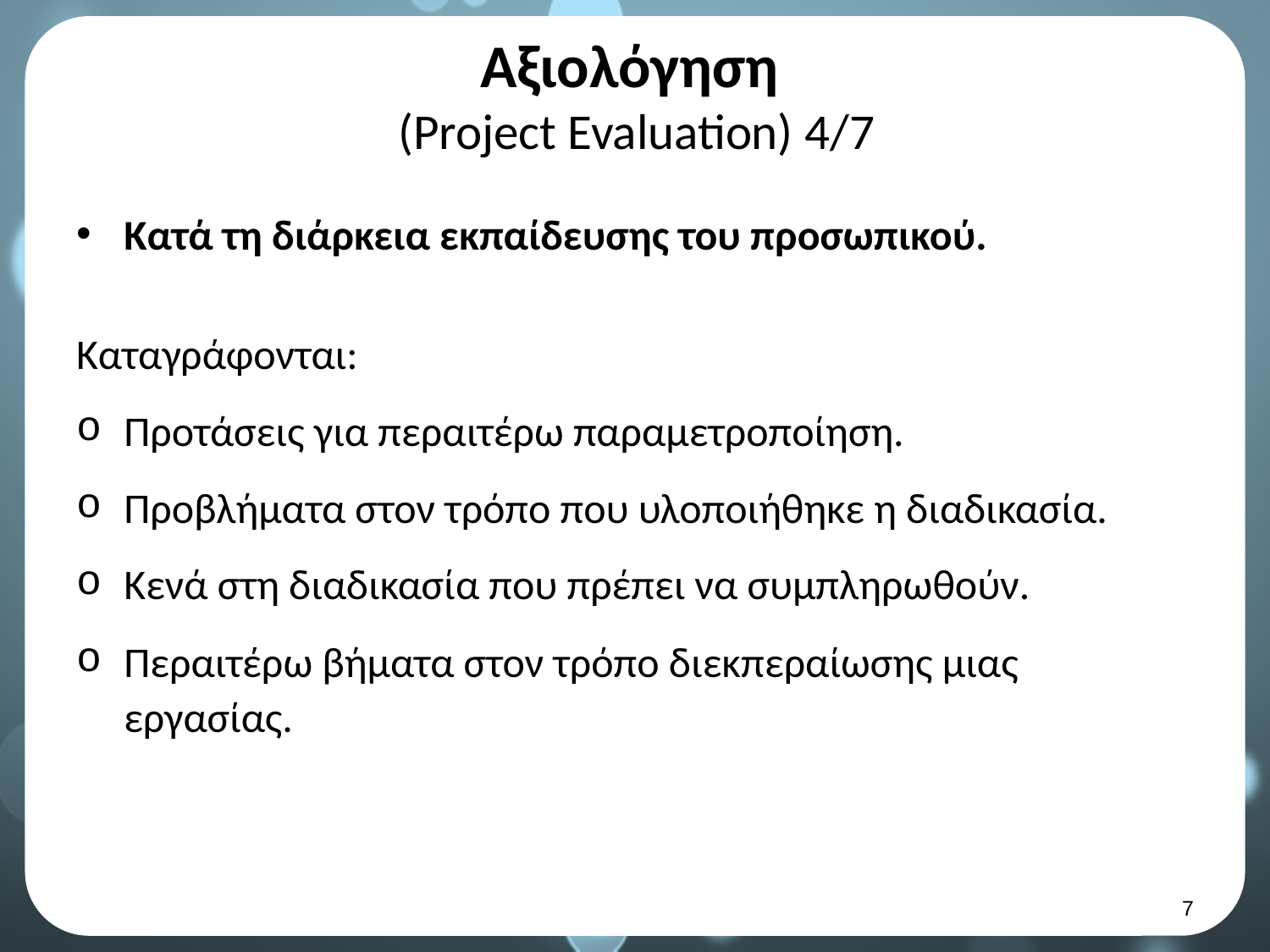

# Αξιολόγηση (Project Evaluation) 4/7
Κατά τη διάρκεια εκπαίδευσης του προσωπικού.
Καταγράφονται:
Προτάσεις για περαιτέρω παραμετροποίηση.
Προβλήματα στον τρόπο που υλοποιήθηκε η διαδικασία.
Κενά στη διαδικασία που πρέπει να συμπληρωθούν.
Περαιτέρω βήματα στον τρόπο διεκπεραίωσης μιας εργασίας.
7